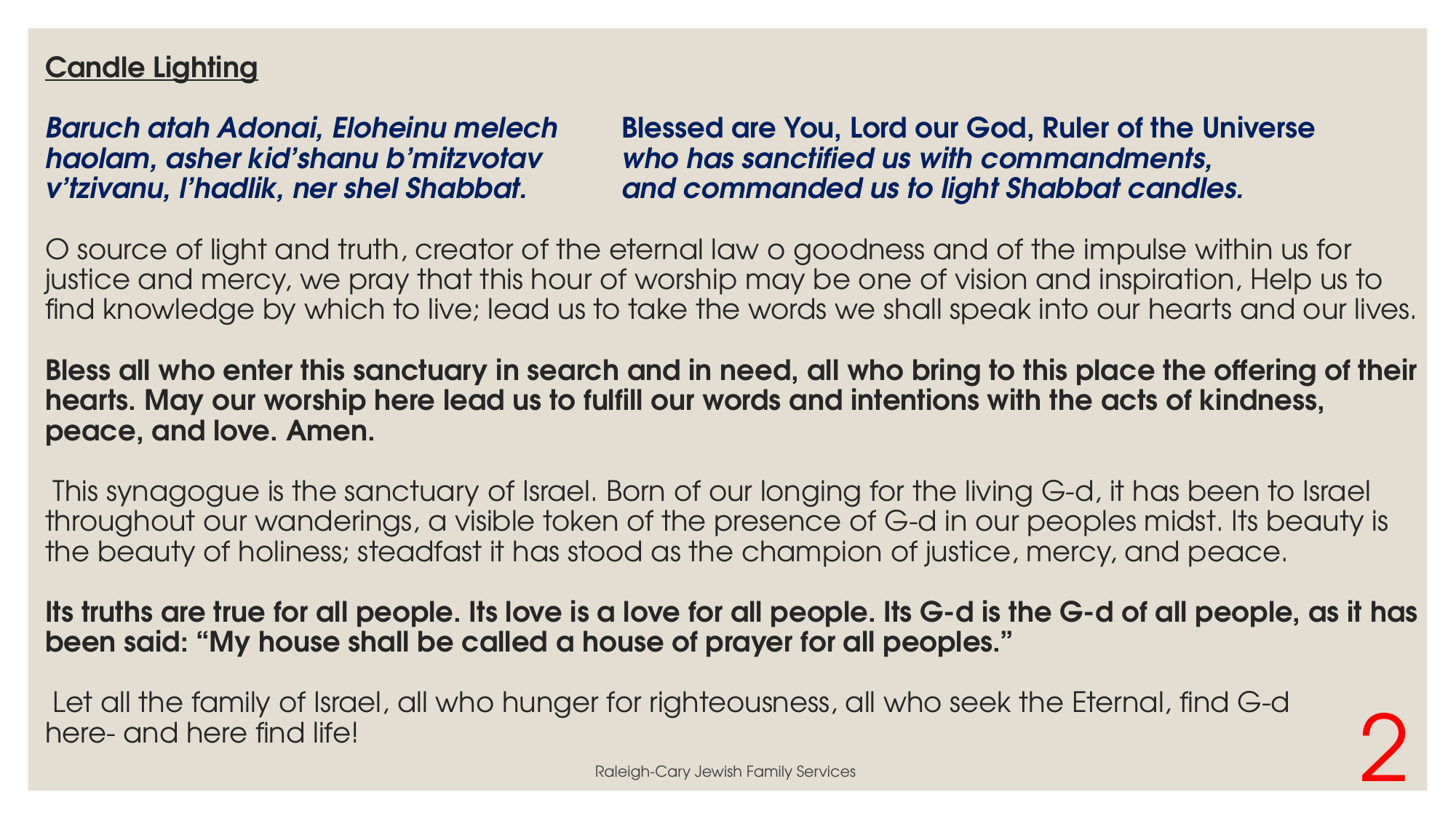

# Candle Lighting Baruch atah Adonai, Eloheinu melech 		Blessed are You, Lord our God, Ruler of the Universe haolam, asher kid’shanu b’mitzvotav 		who has sanctified us with commandments, v’tzivanu, l’hadlik, ner shel Shabbat.		and commanded us to light Shabbat candles. O source of light and truth, creator of the eternal law o goodness and of the impulse within us for justice and mercy, we pray that this hour of worship may be one of vision and inspiration, Help us to find knowledge by which to live; lead us to take the words we shall speak into our hearts and our lives. Bless all who enter this sanctuary in search and in need, all who bring to this place the offering of their hearts. May our worship here lead us to fulfill our words and intentions with the acts of kindness, peace, and love. Amen. This synagogue is the sanctuary of Israel. Born of our longing for the living G-d, it has been to Israel throughout our wanderings, a visible token of the presence of G-d in our peoples midst. Its beauty is the beauty of holiness; steadfast it has stood as the champion of justice, mercy, and peace. Its truths are true for all people. Its love is a love for all people. Its G-d is the G-d of all people, as it has been said: “My house shall be called a house of prayer for all peoples.” Let all the family of Israel, all who hunger for righteousness, all who seek the Eternal, find G-d here- and here find life!
2
Raleigh-Cary Jewish Family Services